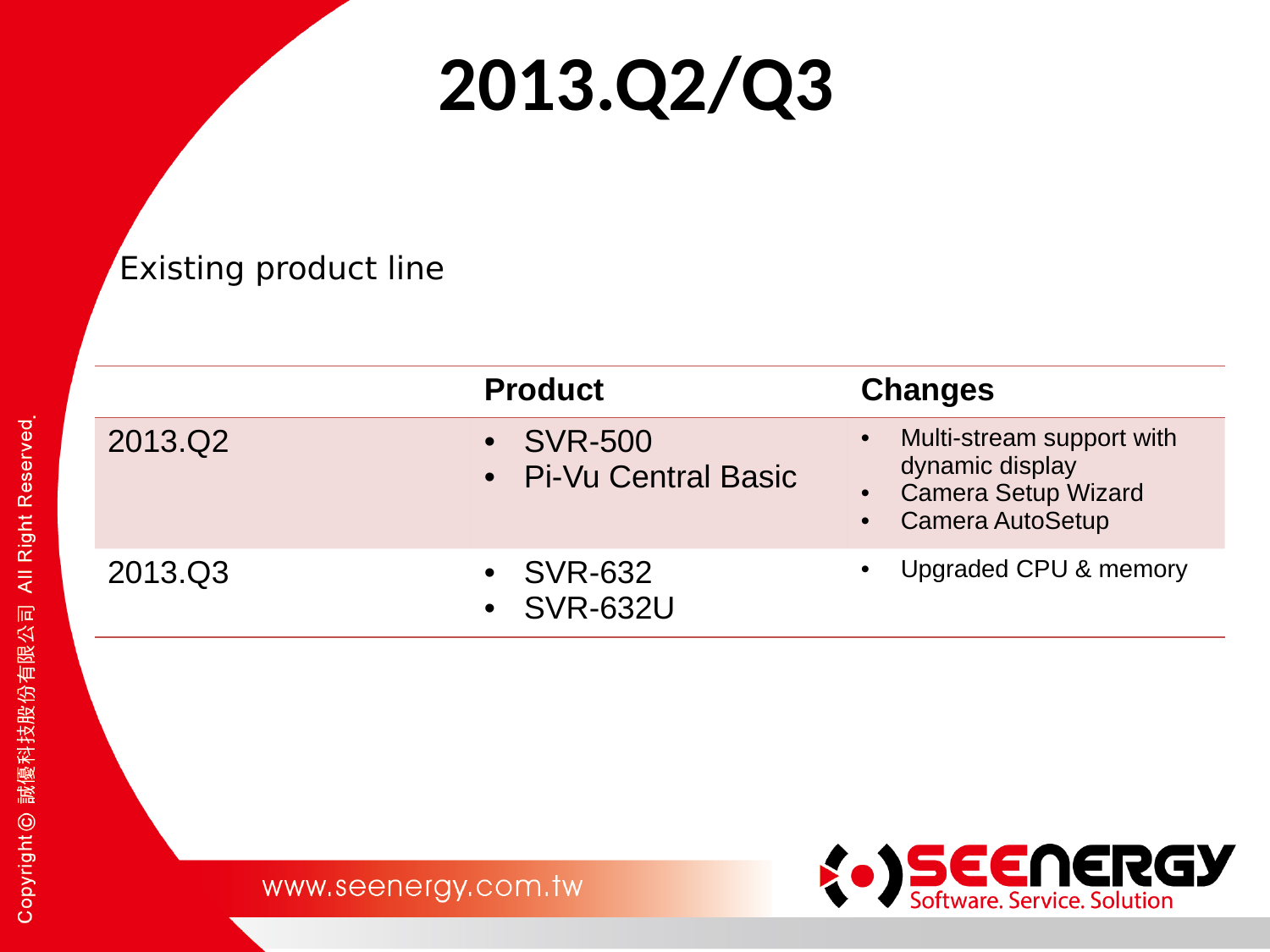

# 2013.Q2/Q3
Existing product line
|  | Product | Changes |
| --- | --- | --- |
| 2013.Q2 | SVR-500 Pi-Vu Central Basic | Multi-stream support with dynamic display Camera Setup Wizard Camera AutoSetup |
| 2013.Q3 | SVR-632 SVR-632U | Upgraded CPU & memory |